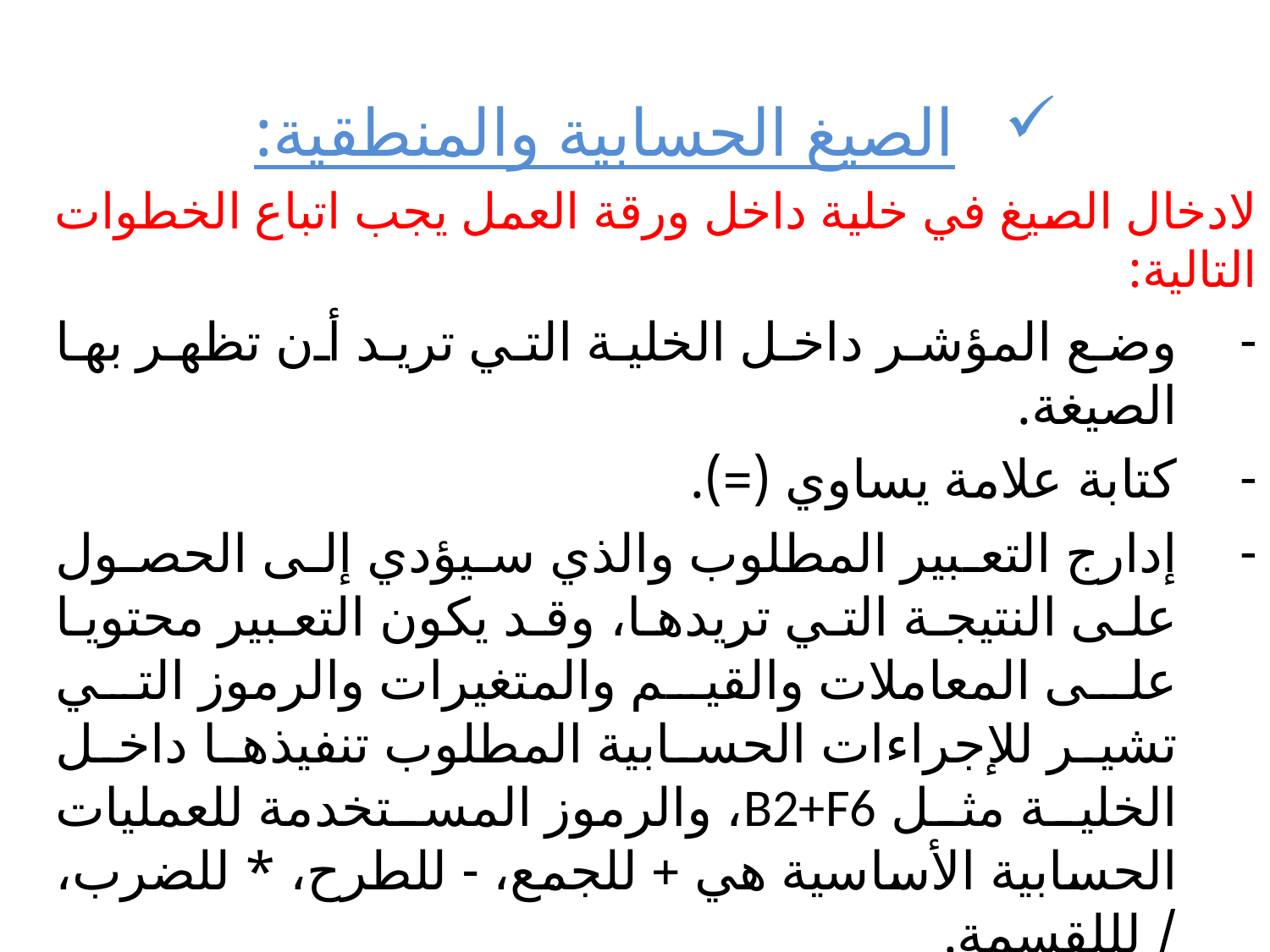

الصيغ الحسابية والمنطقية:
لادخال الصيغ في خلية داخل ورقة العمل يجب اتباع الخطوات التالية:
وضع المؤشر داخل الخلية التي تريد أن تظهر بها الصيغة.
كتابة علامة يساوي (=).
إدارج التعبير المطلوب والذي سيؤدي إلى الحصول على النتيجة التي تريدها، وقد يكون التعبير محتويا على المعاملات والقيم والمتغيرات والرموز التي تشير للإجراءات الحسابية المطلوب تنفيذها داخل الخلية مثل B2+F6، والرموز المستخدمة للعمليات الحسابية الأساسية هي + للجمع، - للطرح، * للضرب، / لللقسمة.
 بعد الانتهاء من كتابة الصيغة المطلوبة يتم الضغط على مفتاح Enter وسيتم إيجاد وتسجيل ناتج العملية المحددة مباشرة بنفس الخلية.